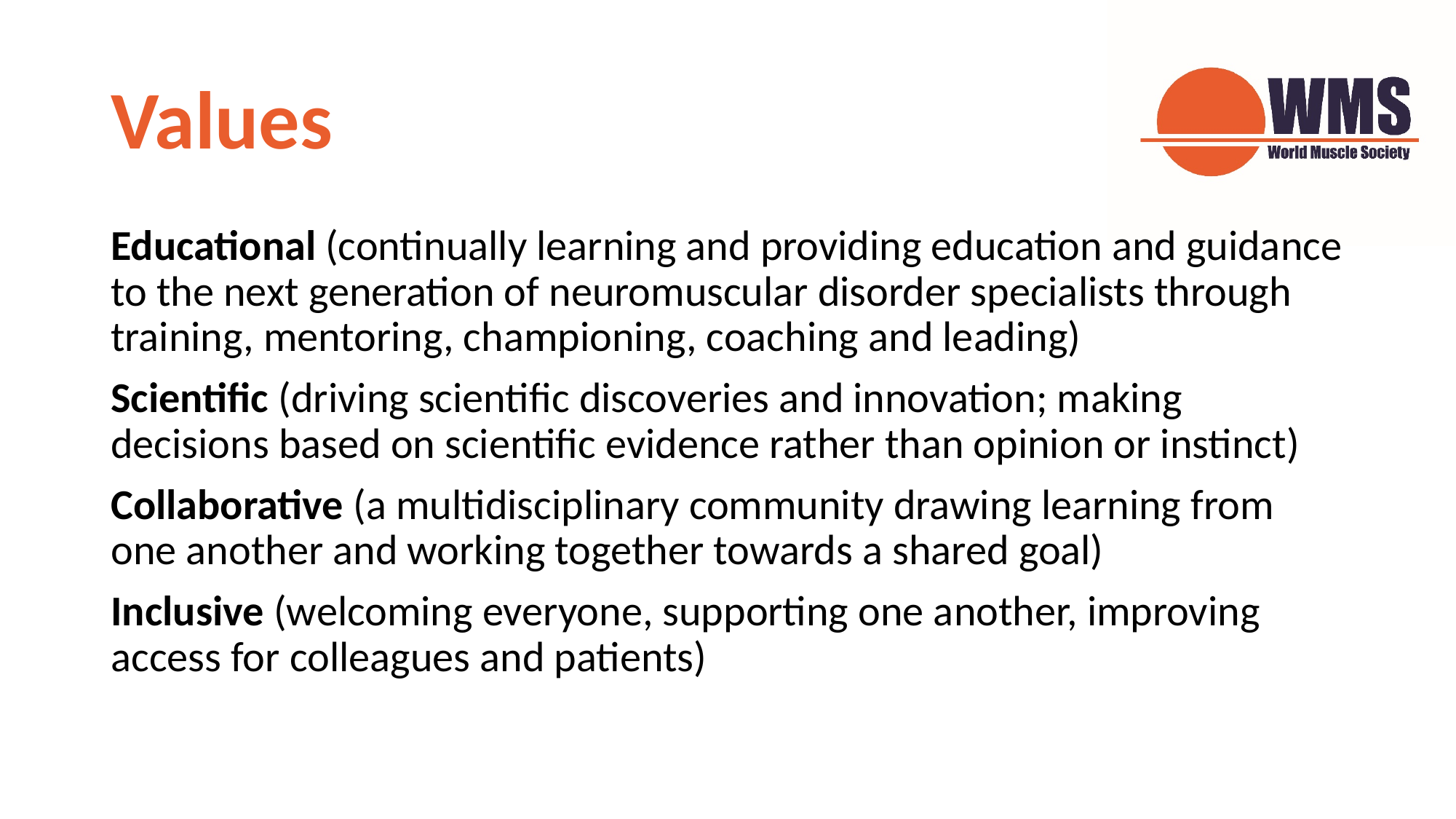

# Values
Educational (continually learning and providing education and guidance to the next generation of neuromuscular disorder specialists through training, mentoring, championing, coaching and leading)
Scientific (driving scientific discoveries and innovation; making decisions based on scientific evidence rather than opinion or instinct)
Collaborative (a multidisciplinary community drawing learning from one another and working together towards a shared goal)
Inclusive (welcoming everyone, supporting one another, improving access for colleagues and patients)